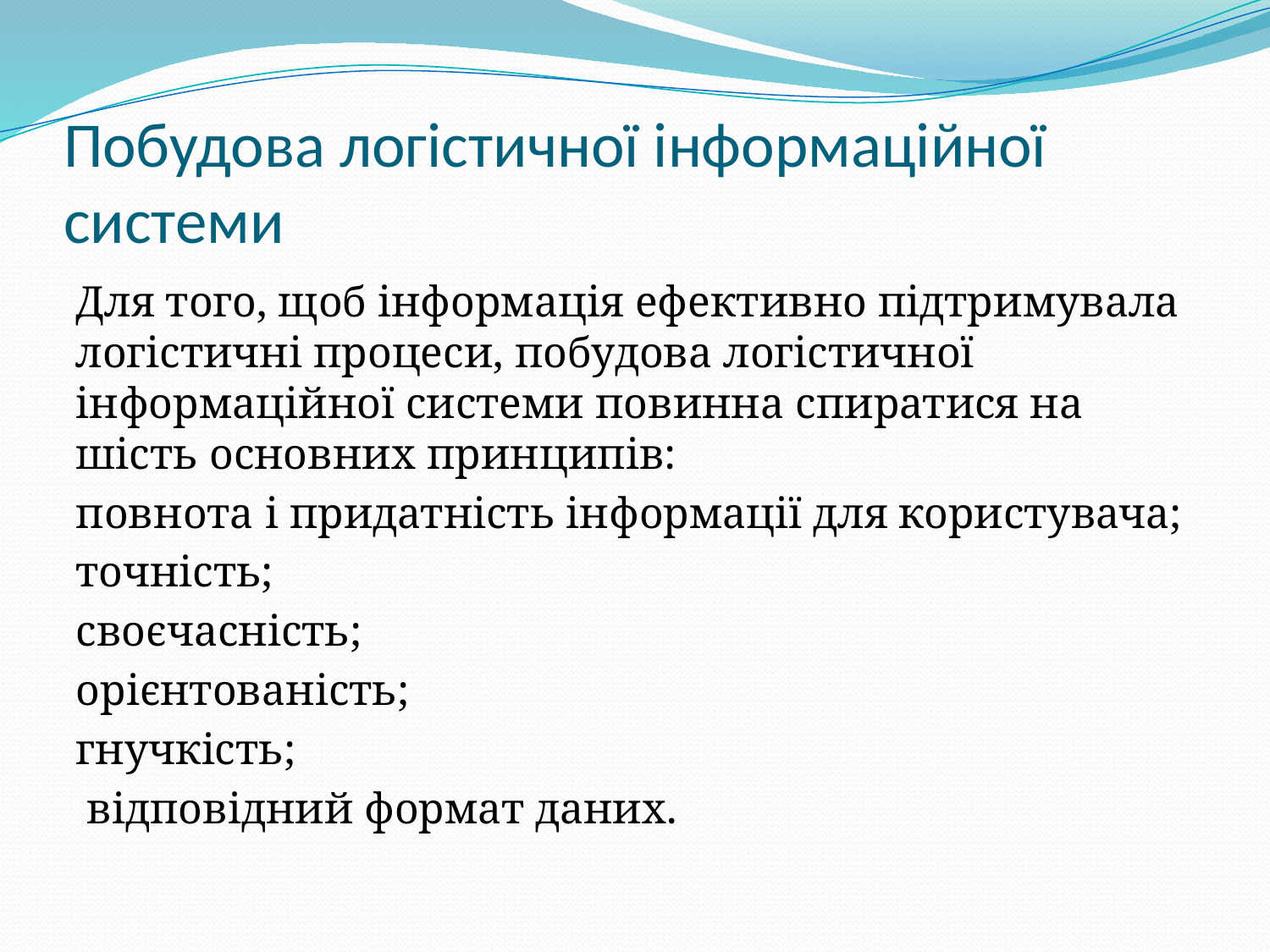

# Побудова логістичної інформаційної системи
Для того, щоб інформація ефективно підтримувала логістичні процеси, побудова логістичної інформаційної системи повинна спиратися на шість основних принципів:
повнота і придатність інформації для користувача;
точність;
своєчасність;
орієнтованість;
гнучкість;
 відповідний формат даних.